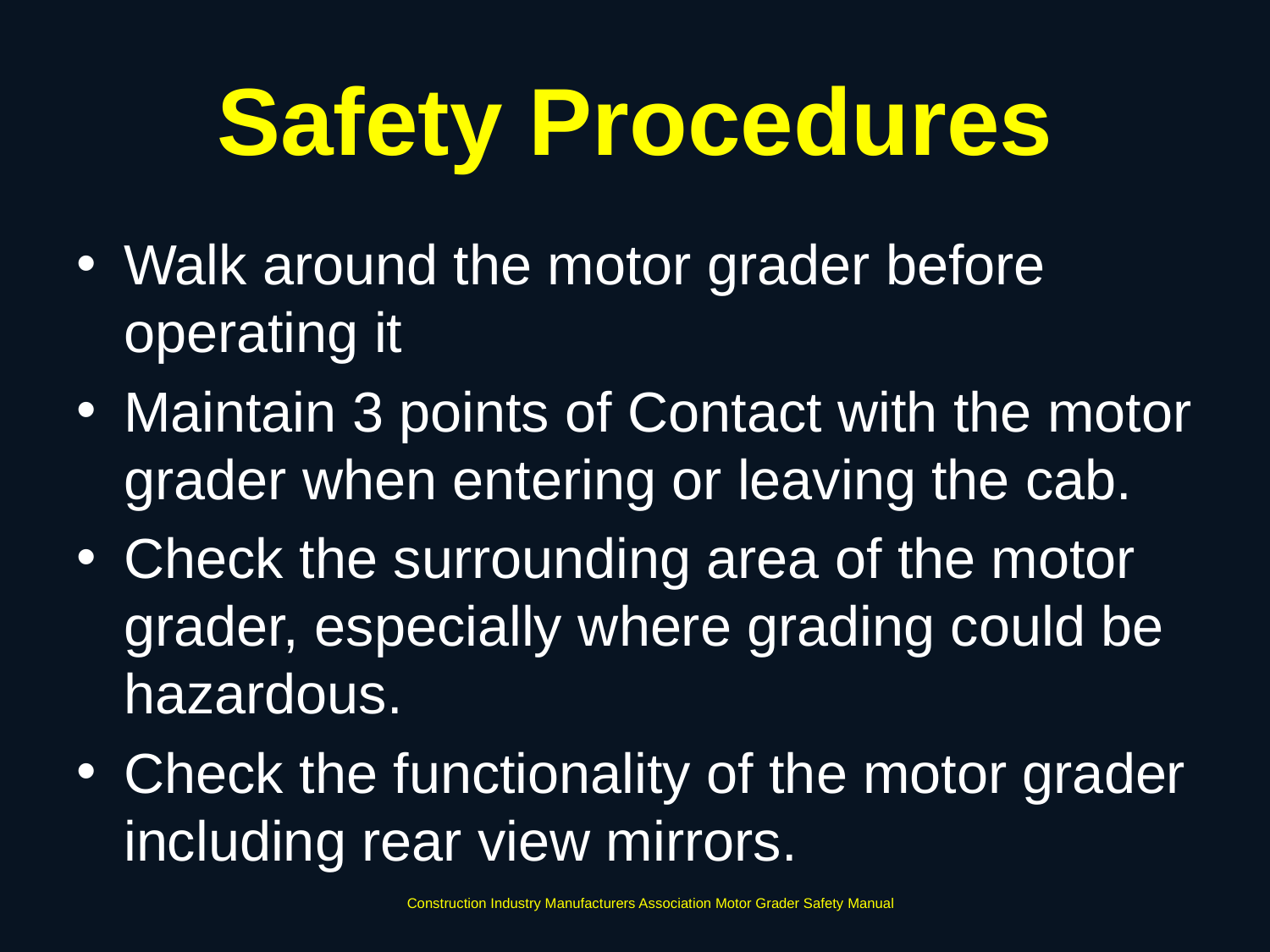

# Safety Procedures
Walk around the motor grader before operating it
Maintain 3 points of Contact with the motor grader when entering or leaving the cab.
Check the surrounding area of the motor grader, especially where grading could be hazardous.
Check the functionality of the motor grader including rear view mirrors.
Construction Industry Manufacturers Association Motor Grader Safety Manual